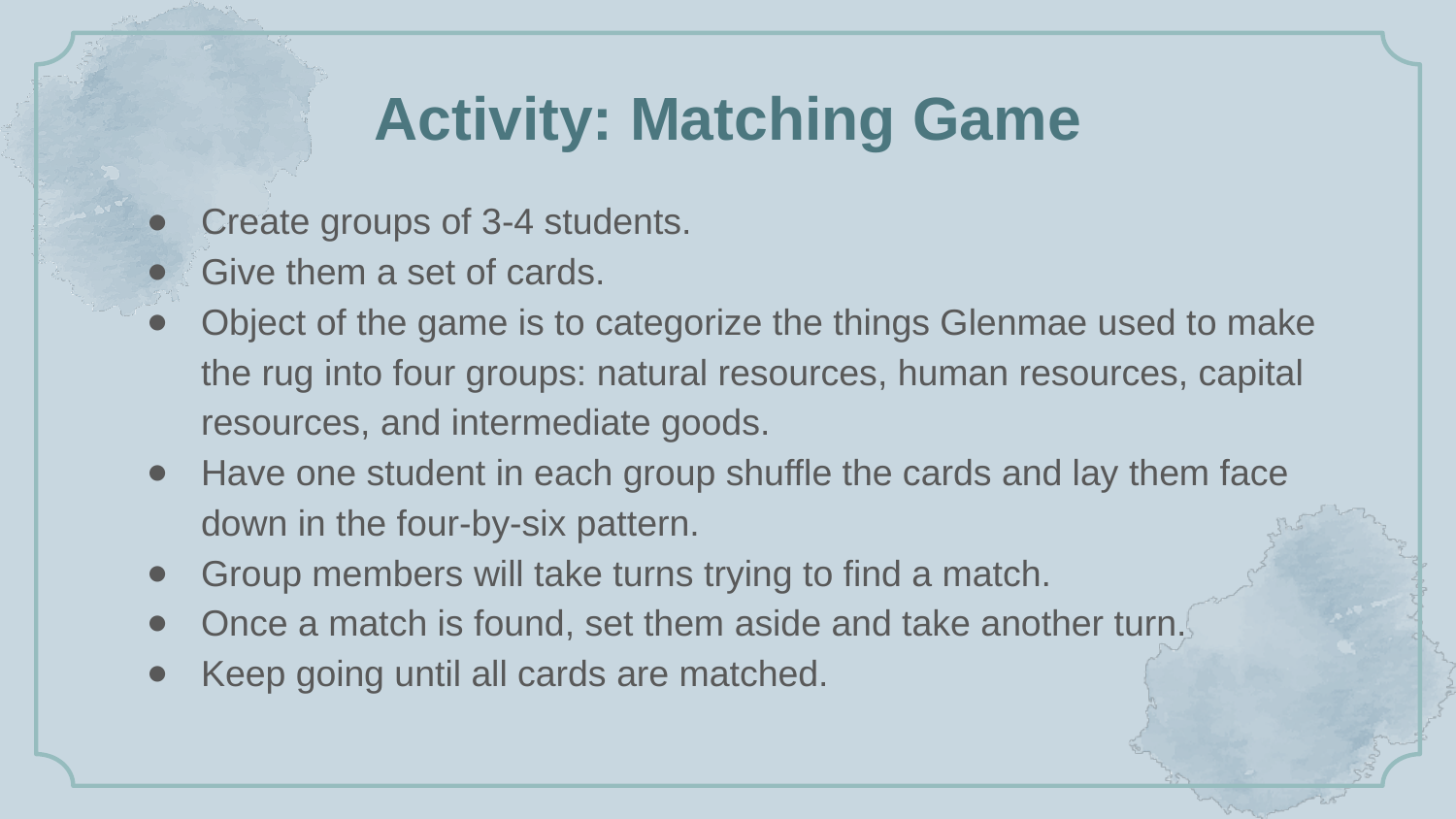

# Activity: Matching Game
Create groups of 3-4 students.
Give them a set of cards.
Object of the game is to categorize the things Glenmae used to make the rug into four groups: natural resources, human resources, capital resources, and intermediate goods.
Have one student in each group shuffle the cards and lay them face down in the four-by-six pattern.
Group members will take turns trying to find a match.
Once a match is found, set them aside and take another turn.
Keep going until all cards are matched.